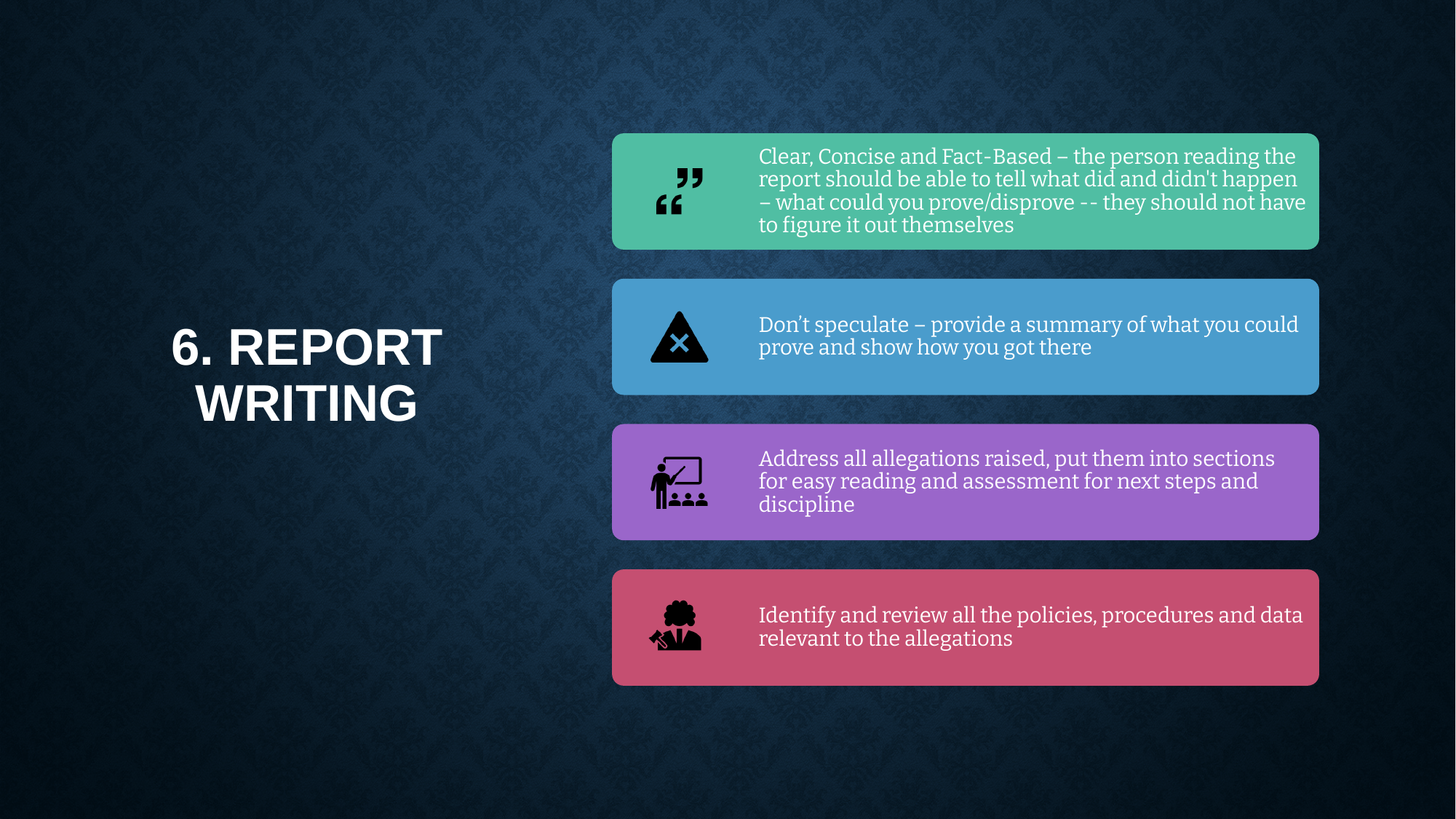

# 6. Report Writing
Clear, Concise and Fact-Based – the person reading the report should be able to tell what did and didn't happen – what could you prove/disprove -- they should not have to figure it out themselves
Don’t speculate – provide a summary of what you could prove and show how you got there
Address all allegations raised, put them into sections for easy reading and assessment for next steps and discipline
Identify and review all the policies, procedures and data relevant to the allegations